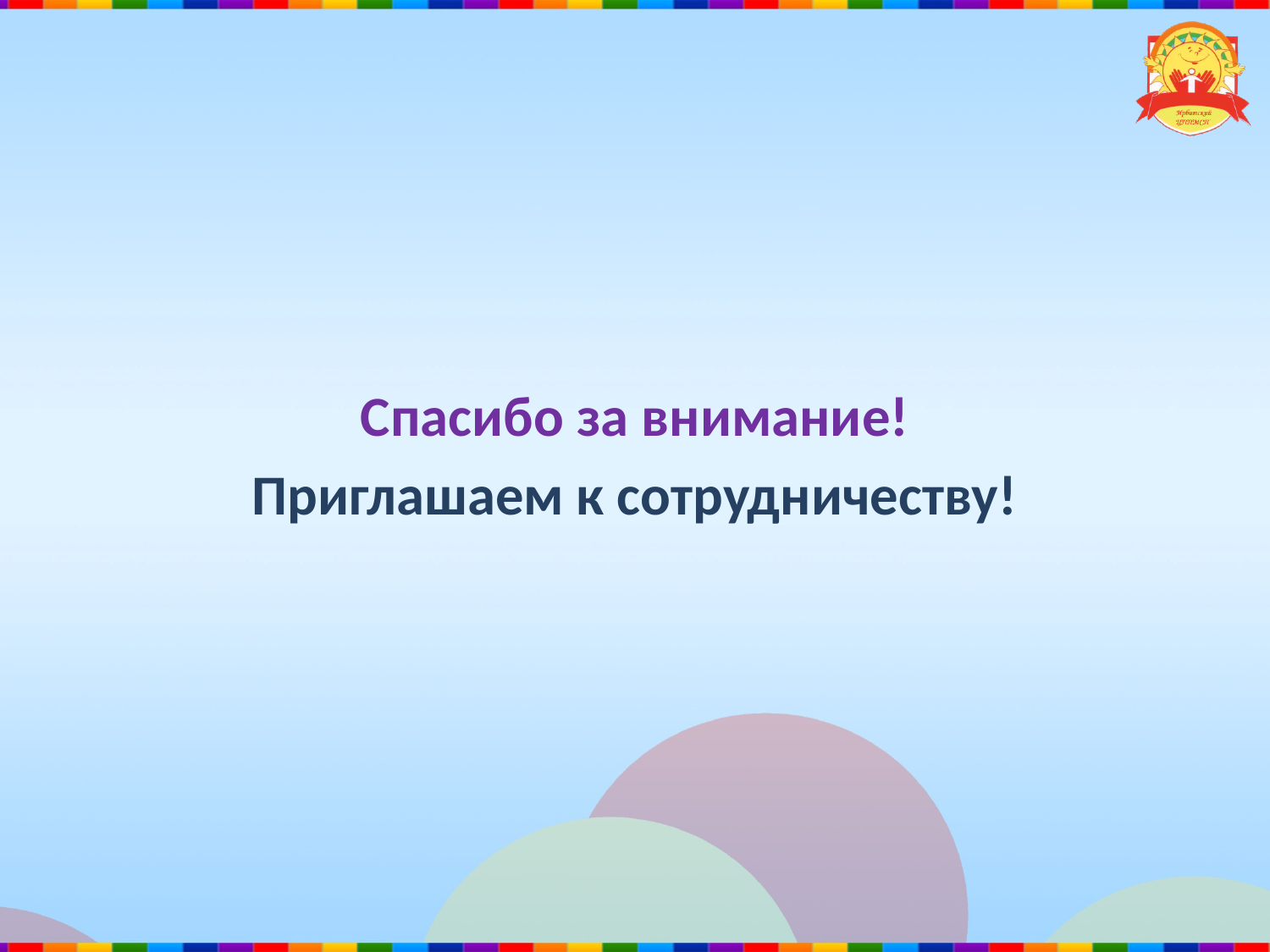

#

Спасибо за внимание!
Приглашаем к сотрудничеству!